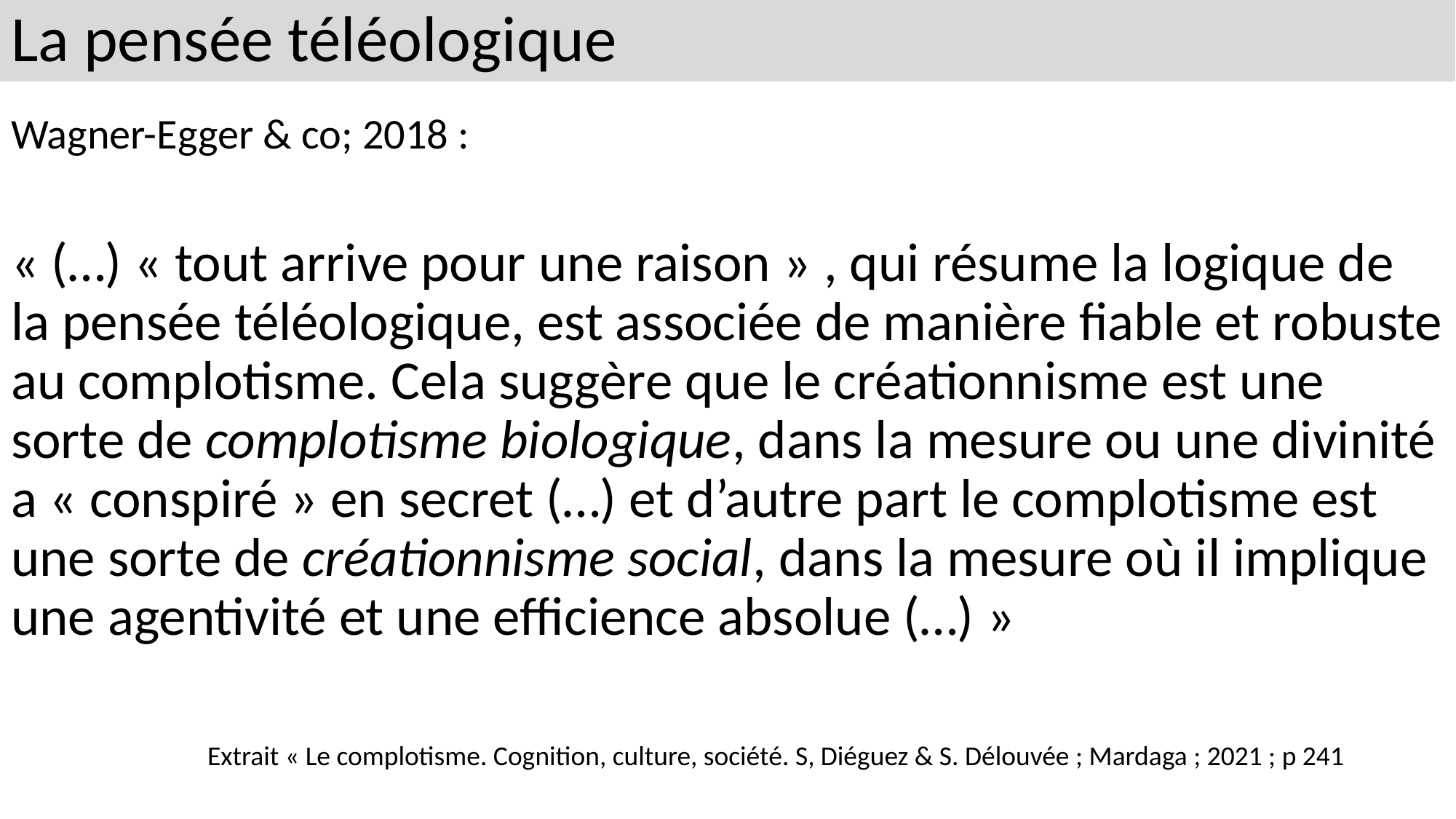

# La pensée téléologique
Wagner-Egger & co; 2018 :

« (…) « tout arrive pour une raison » , qui résume la logique de la pensée téléologique, est associée de manière fiable et robuste au complotisme. Cela suggère que le créationnisme est une sorte de complotisme biologique, dans la mesure ou une divinité a « conspiré » en secret (…) et d’autre part le complotisme est une sorte de créationnisme social, dans la mesure où il implique une agentivité et une efficience absolue (…) »
Extrait « Le complotisme. Cognition, culture, société. S, Diéguez & S. Délouvée ; Mardaga ; 2021 ; p 241